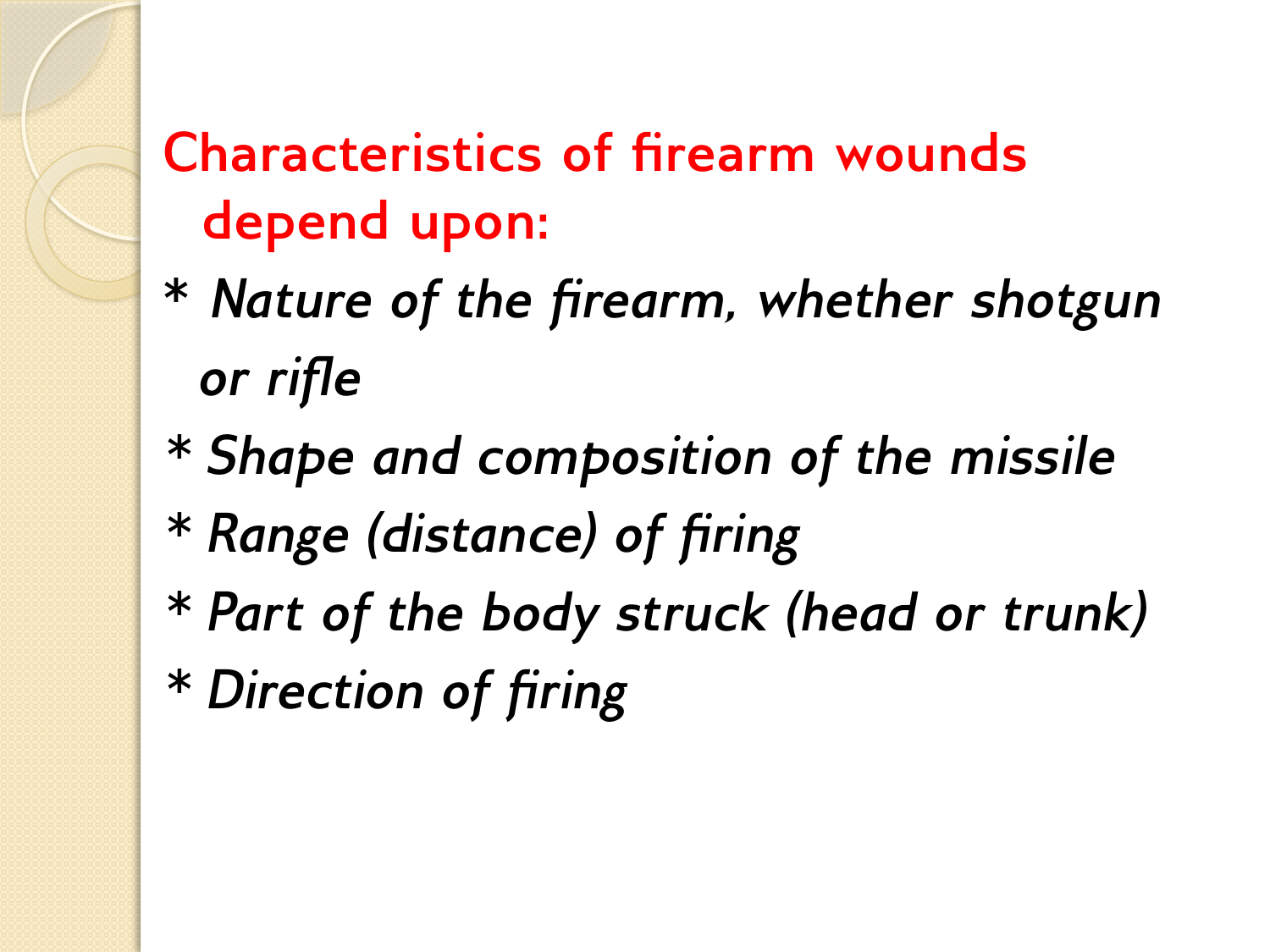

Characteristics of firearm wounds      depend upon:
* Nature of the firearm, whether shotgun
  or rifle
* Shape and composition of the missile
* Range (distance) of firing
* Part of the body struck (head or trunk)
* Direction of firing